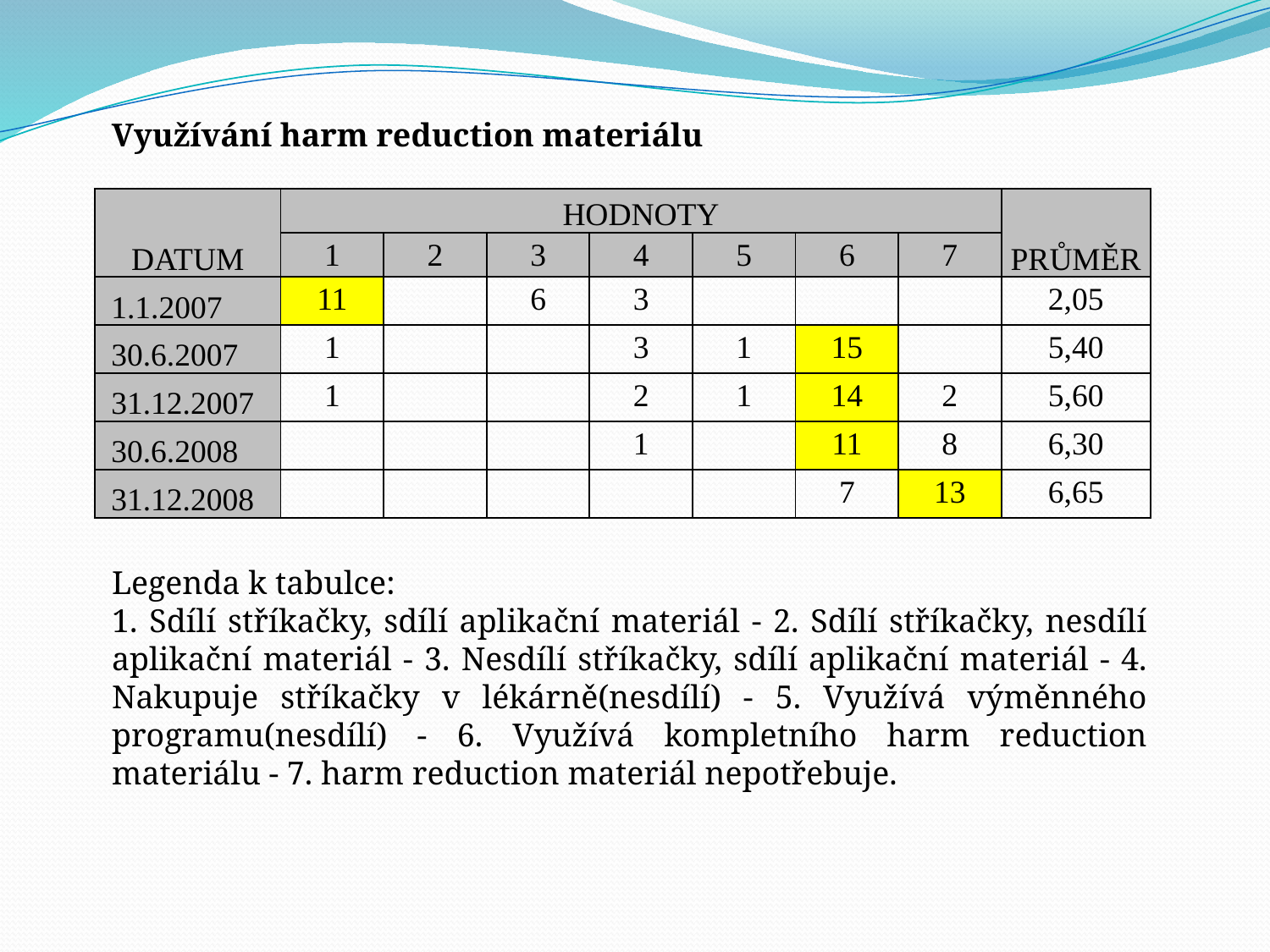

Využívání harm reduction materiálu
| DATUM | HODNOTY |  |  |  |  |  |  | PRŮMĚR |
| --- | --- | --- | --- | --- | --- | --- | --- | --- |
|  | 1 | 2 | 3 | 4 | 5 | 6 | 7 |  |
| 1.1.2007 | 11 |  | 6 | 3 |  |  |  | 2,05 |
| 30.6.2007 | 1 |  |  | 3 | 1 | 15 |  | 5,40 |
| 31.12.2007 | 1 |  |  | 2 | 1 | 14 | 2 | 5,60 |
| 30.6.2008 |  |  |  | 1 |  | 11 | 8 | 6,30 |
| 31.12.2008 |  |  |  |  |  | 7 | 13 | 6,65 |
Legenda k tabulce:
1. Sdílí stříkačky, sdílí aplikační materiál - 2. Sdílí stříkačky, nesdílí aplikační materiál - 3. Nesdílí stříkačky, sdílí aplikační materiál - 4. Nakupuje stříkačky v lékárně(nesdílí) - 5. Využívá výměnného programu(nesdílí) - 6. Využívá kompletního harm reduction materiálu - 7. harm reduction materiál nepotřebuje.